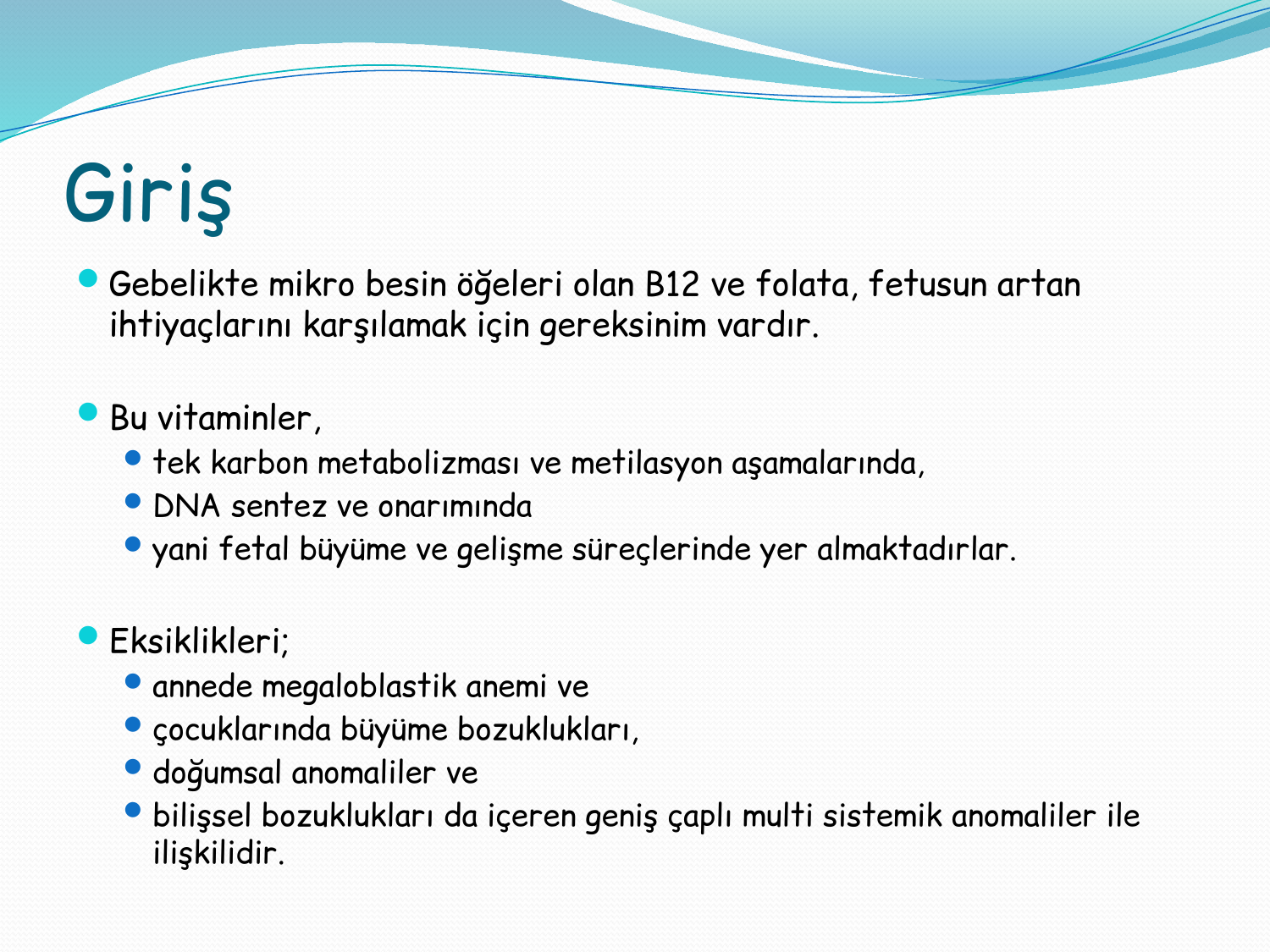

# Giriş
Gebelikte mikro besin öğeleri olan B12 ve folata, fetusun artan ihtiyaçlarını karşılamak için gereksinim vardır.

Bu vitaminler,
tek karbon metabolizması ve metilasyon aşamalarında,
DNA sentez ve onarımında
yani fetal büyüme ve gelişme süreçlerinde yer almaktadırlar.

Eksiklikleri;
annede megaloblastik anemi ve
çocuklarında büyüme bozuklukları,
doğumsal anomaliler ve
bilişsel bozuklukları da içeren geniş çaplı multi sistemik anomaliler ile ilişkilidir.